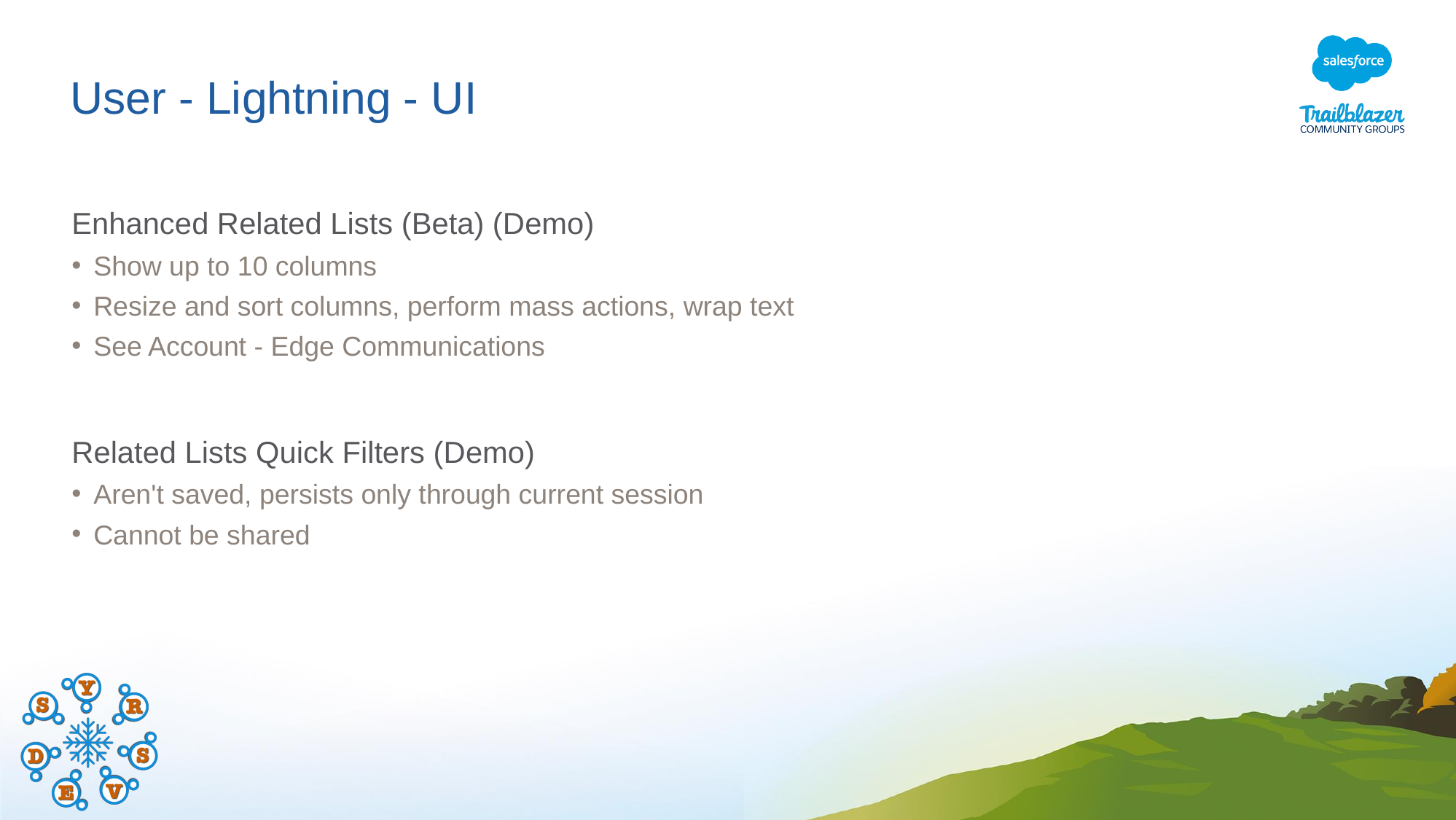

# User - Lightning - UI
Enhanced Related Lists (Beta) (Demo)
Show up to 10 columns
Resize and sort columns, perform mass actions, wrap text
See Account - Edge Communications

Related Lists Quick Filters (Demo)
Aren't saved, persists only through current session
Cannot be shared